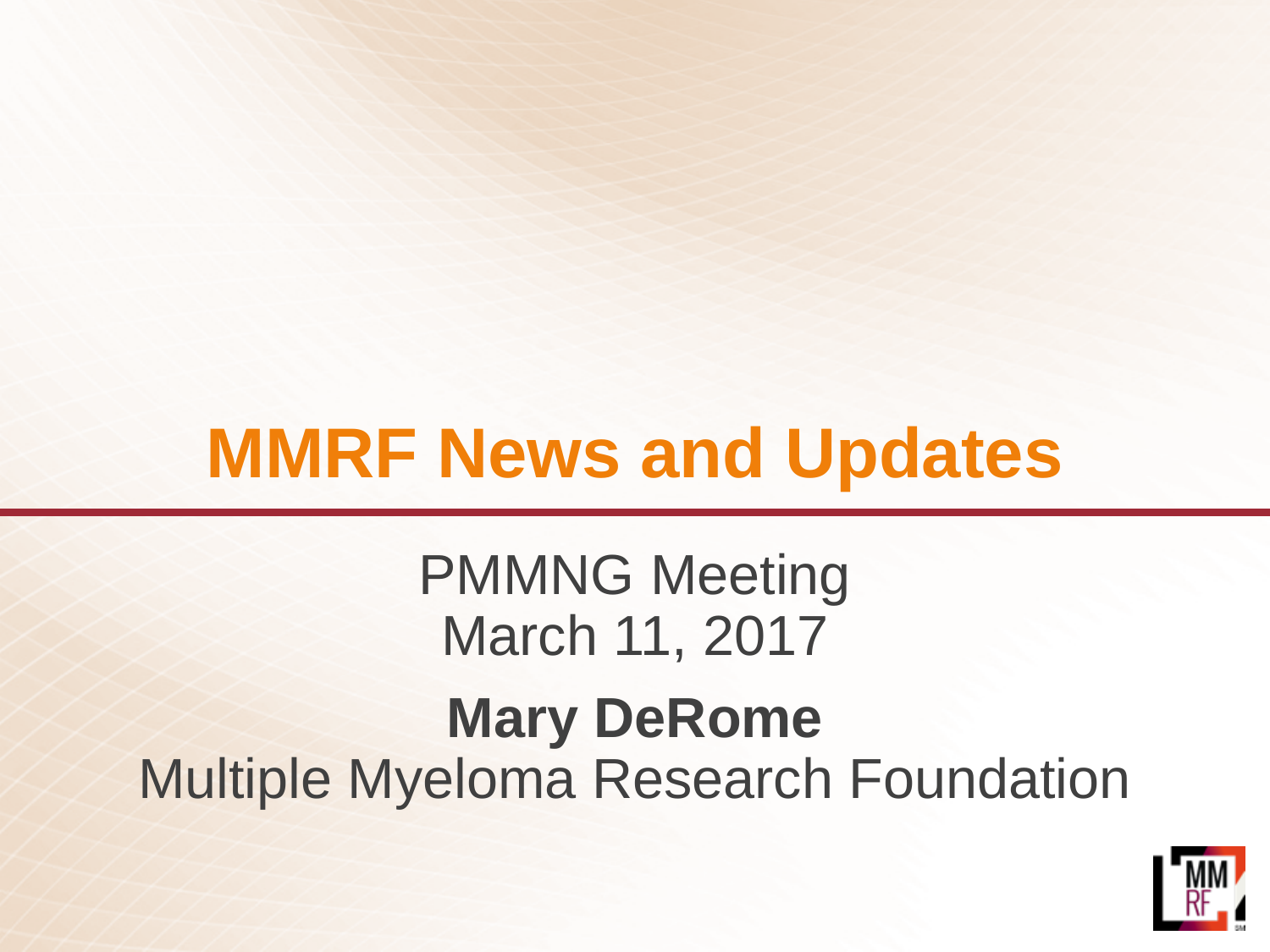

# MMRF News and Updates
PMMNG Meeting
March 11, 2017
Mary DeRome
Multiple Myeloma Research Foundation